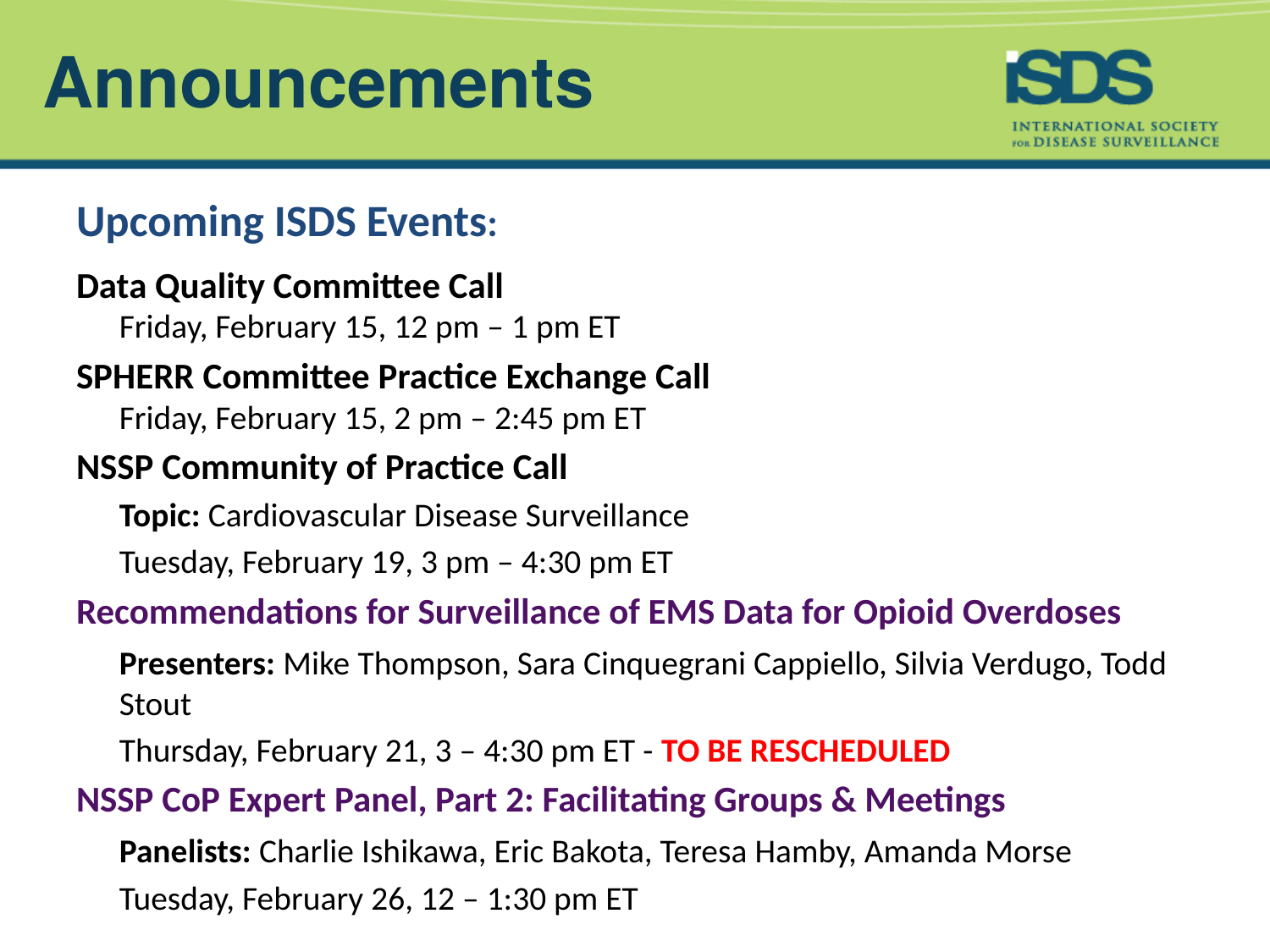

# Announcements
Upcoming ISDS Events:
Data Quality Committee Call
	Friday, February 15, 12 pm – 1 pm ET
SPHERR Committee Practice Exchange Call
	Friday, February 15, 2 pm – 2:45 pm ET
NSSP Community of Practice Call
	Topic: Cardiovascular Disease Surveillance
	Tuesday, February 19, 3 pm – 4:30 pm ET
Recommendations for Surveillance of EMS Data for Opioid Overdoses
	Presenters: Mike Thompson, Sara Cinquegrani Cappiello, Silvia Verdugo, Todd Stout
	Thursday, February 21, 3 – 4:30 pm ET - TO BE RESCHEDULED
NSSP CoP Expert Panel, Part 2: Facilitating Groups & Meetings
	Panelists: Charlie Ishikawa, Eric Bakota, Teresa Hamby, Amanda Morse
	Tuesday, February 26, 12 – 1:30 pm ET